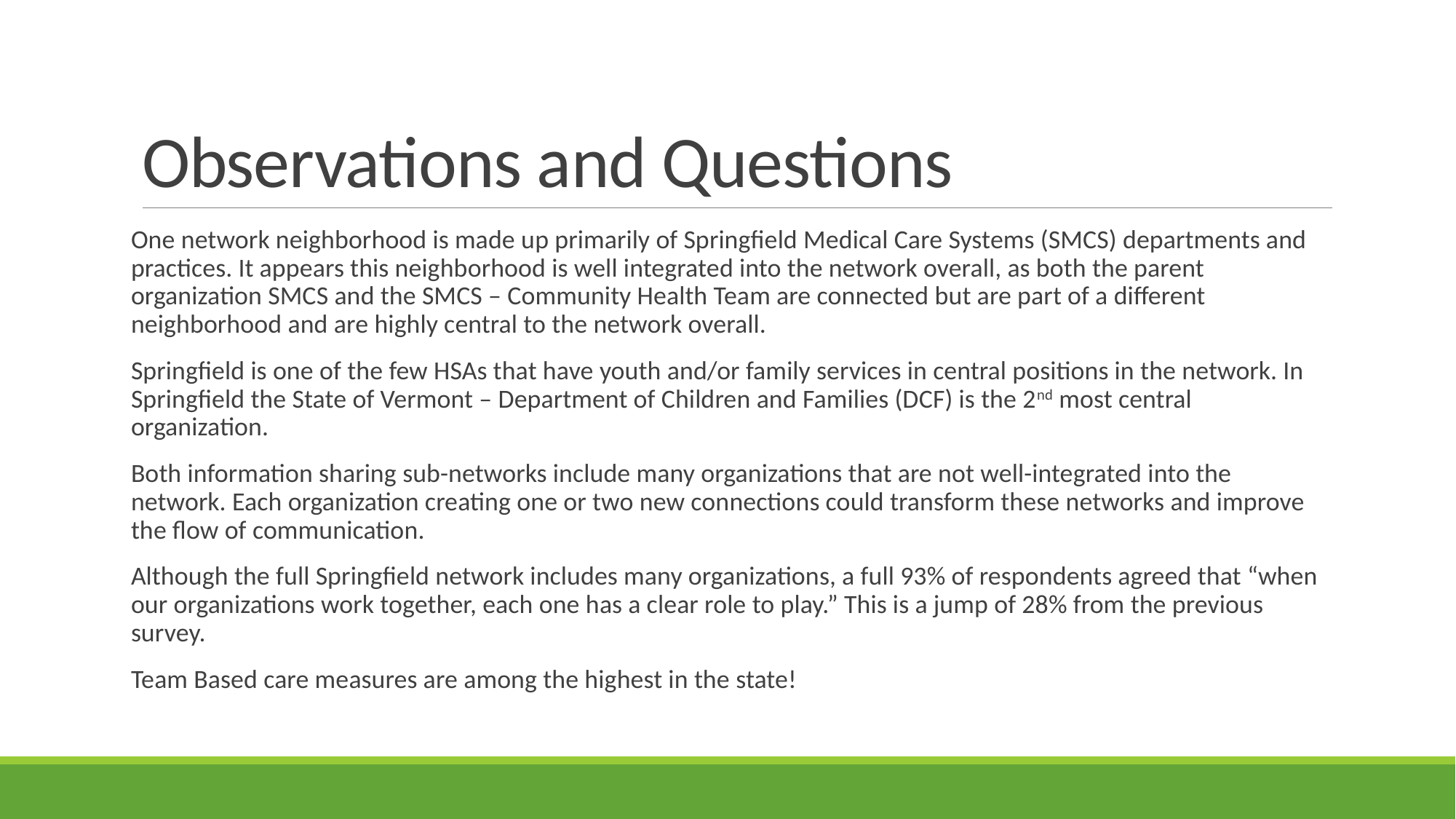

# Observations and Questions
One network neighborhood is made up primarily of Springfield Medical Care Systems (SMCS) departments and practices. It appears this neighborhood is well integrated into the network overall, as both the parent organization SMCS and the SMCS – Community Health Team are connected but are part of a different neighborhood and are highly central to the network overall.
Springfield is one of the few HSAs that have youth and/or family services in central positions in the network. In Springfield the State of Vermont – Department of Children and Families (DCF) is the 2nd most central organization.
Both information sharing sub-networks include many organizations that are not well-integrated into the network. Each organization creating one or two new connections could transform these networks and improve the flow of communication.
Although the full Springfield network includes many organizations, a full 93% of respondents agreed that “when our organizations work together, each one has a clear role to play.” This is a jump of 28% from the previous survey.
Team Based care measures are among the highest in the state!